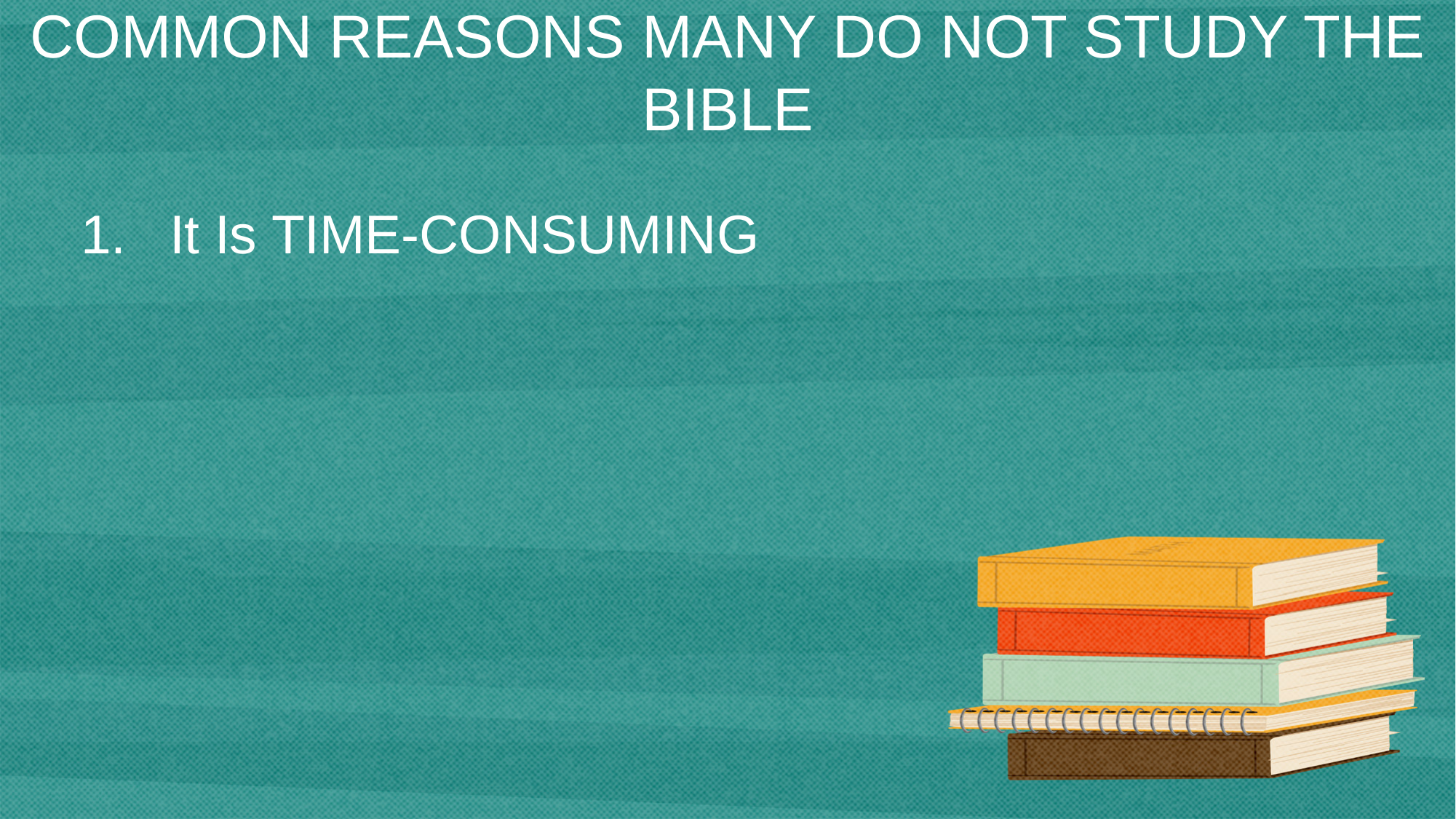

COMMON REASONS MANY DO NOT STUDY THE BIBLE
It Is TIME-CONSUMING